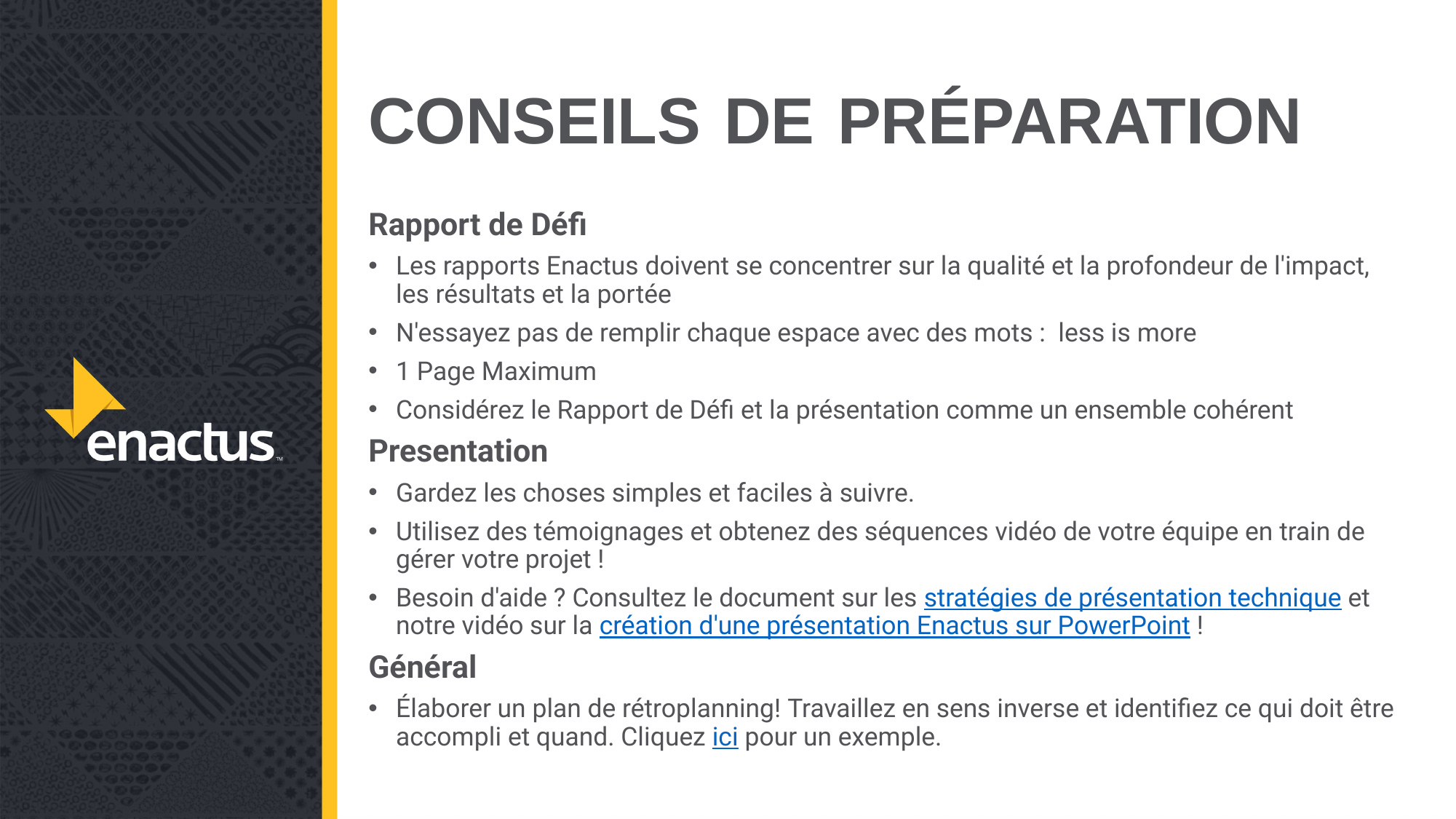

# CONSEILS DE PRÉPARATION
Rapport de Défi
Les rapports Enactus doivent se concentrer sur la qualité et la profondeur de l'impact, les résultats et la portée
N'essayez pas de remplir chaque espace avec des mots :  less is more
1 Page Maximum
Considérez le Rapport de Défi et la présentation comme un ensemble cohérent
Presentation
Gardez les choses simples et faciles à suivre.
Utilisez des témoignages et obtenez des séquences vidéo de votre équipe en train de gérer votre projet !
Besoin d'aide ? Consultez le document sur les stratégies de présentation technique et notre vidéo sur la création d'une présentation Enactus sur PowerPoint !
Général
Élaborer un plan de rétroplanning! Travaillez en sens inverse et identifiez ce qui doit être accompli et quand. Cliquez ici pour un exemple.